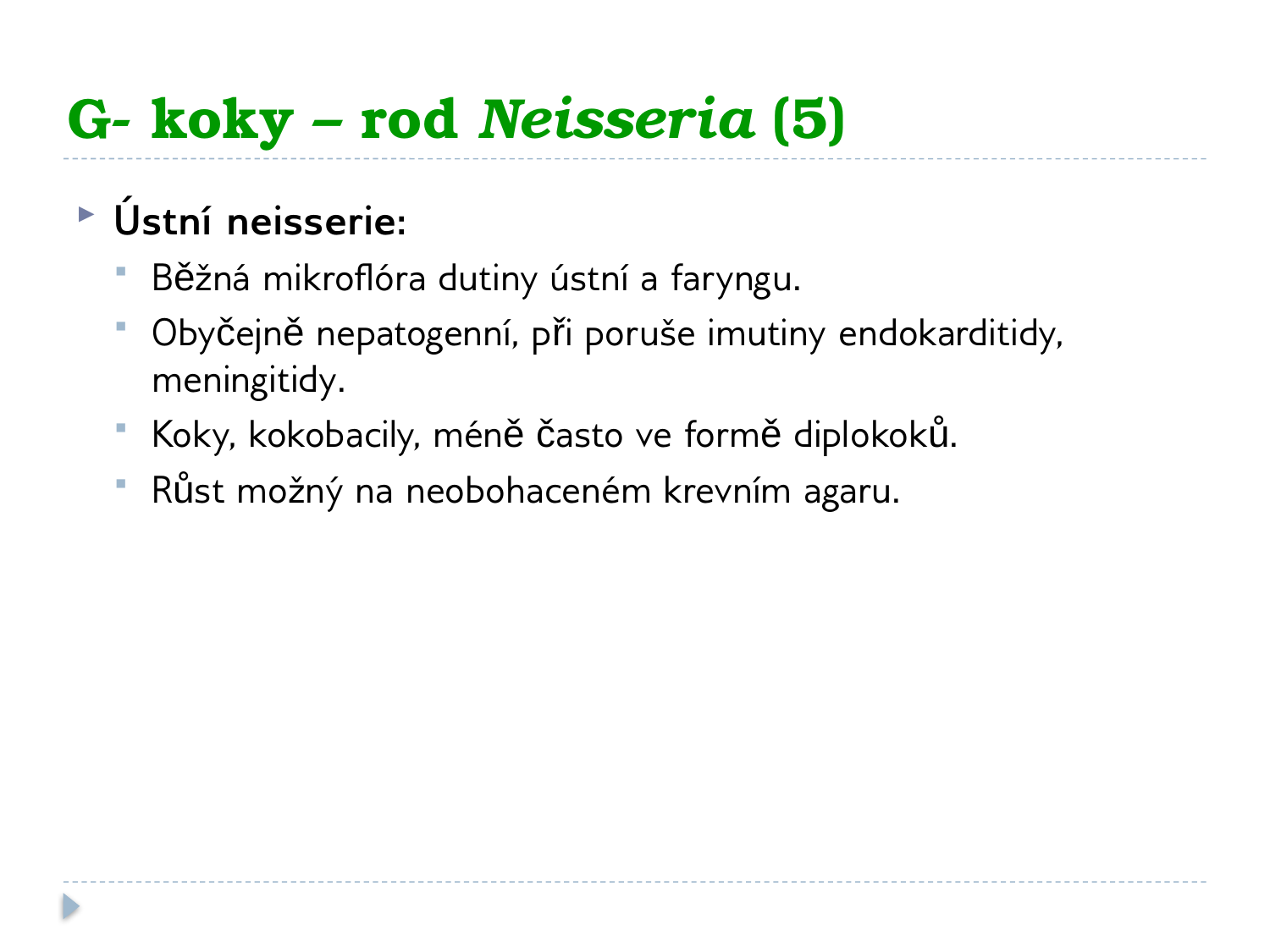

# G- koky – rod Neisseria (5)
Ústní neisserie:
Běžná mikroflóra dutiny ústní a faryngu.
Obyčejně nepatogenní, při poruše imutiny endokarditidy, meningitidy.
Koky, kokobacily, méně často ve formě diplokoků.
Růst možný na neobohaceném krevním agaru.